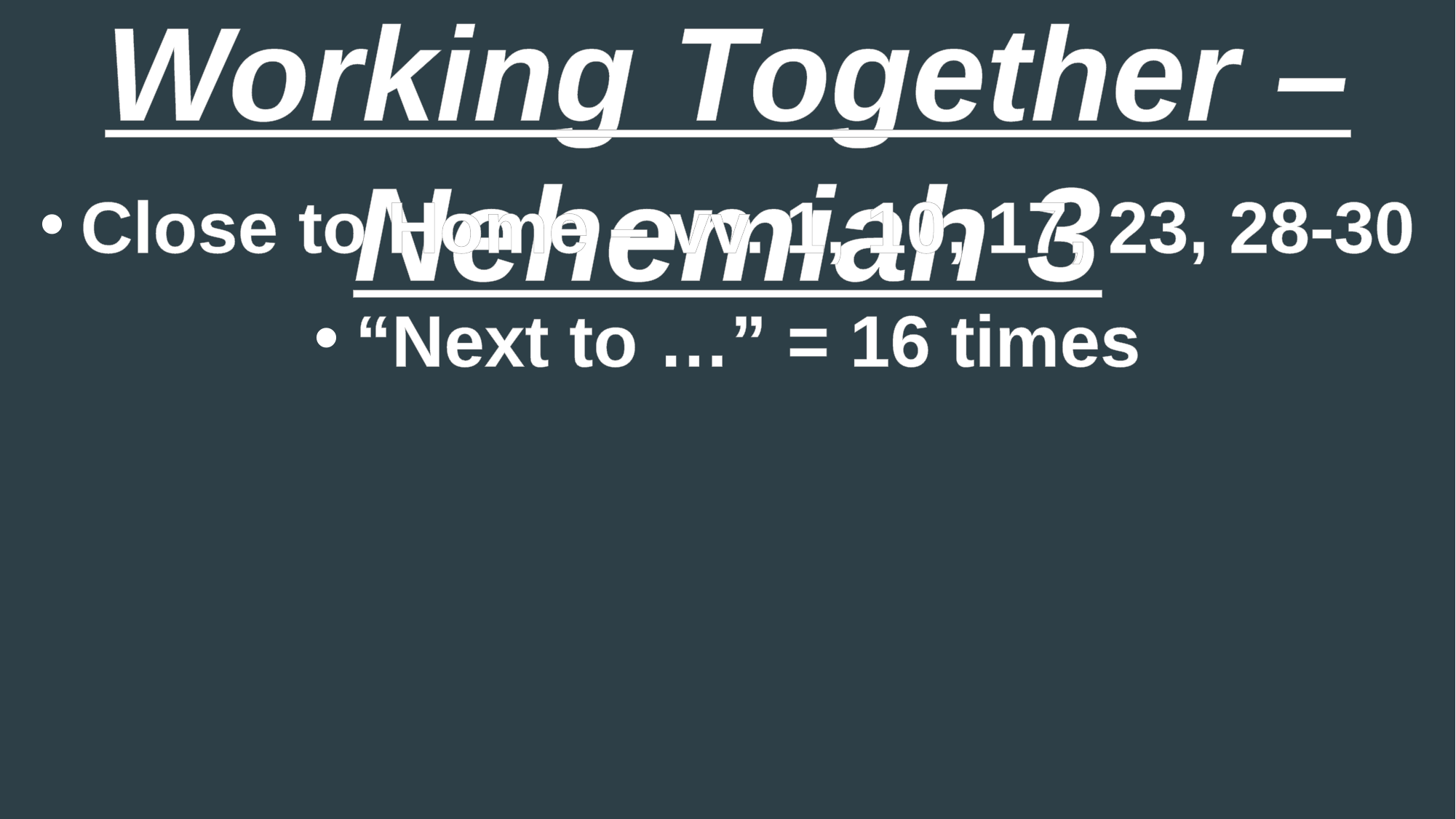

Working Together – Nehemiah 3

Close to Home – vv. 1, 10, 17, 23, 28-30
“Next to …” = 16 times